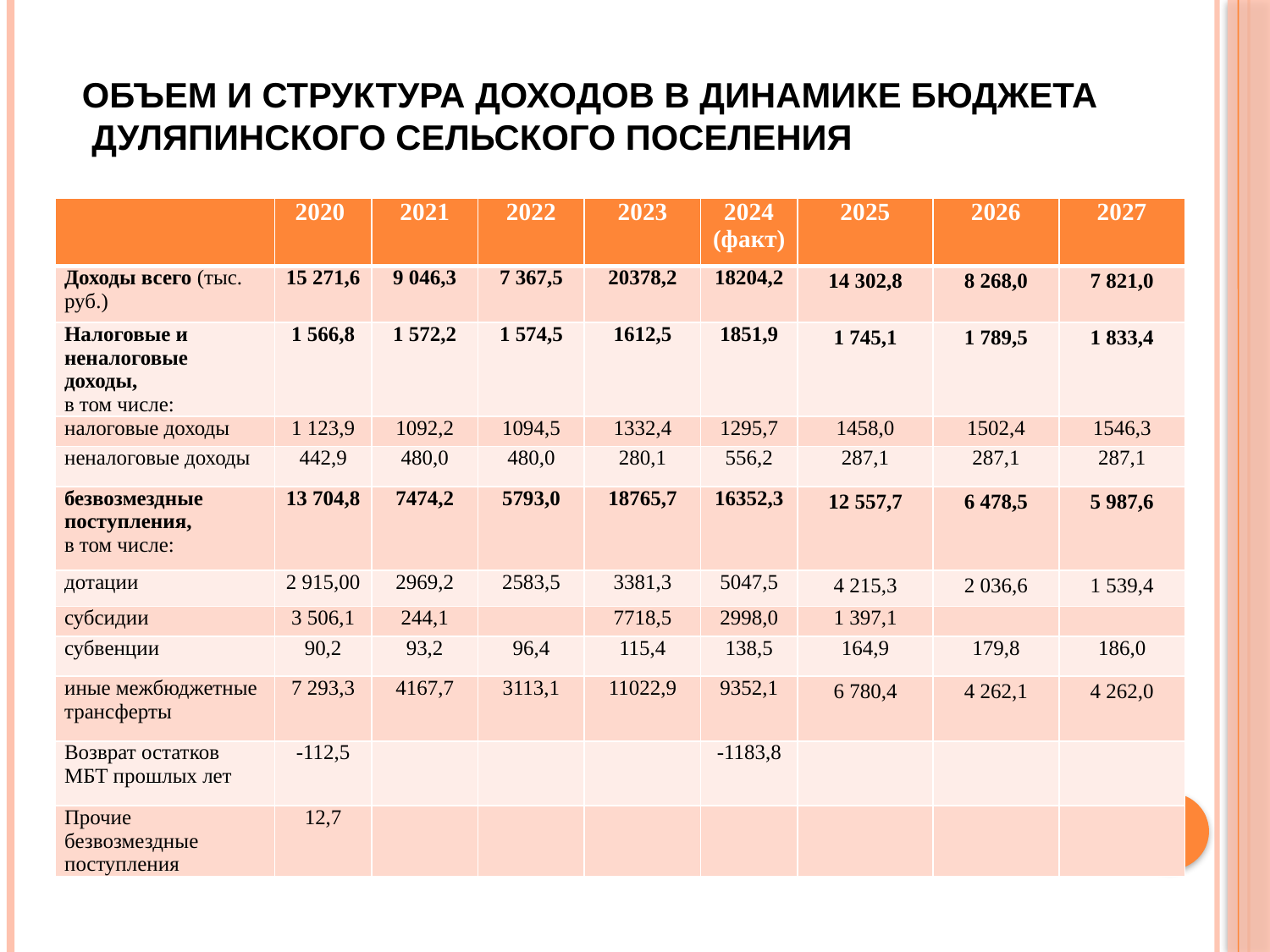

# Объем и структура доходов в динамике бюджета Дуляпинского сельского поселения
|  | 2020 | 2021 | 2022 | 2023 | 2024 (факт) | 2025 | 2026 | 2027 |
| --- | --- | --- | --- | --- | --- | --- | --- | --- |
| Доходы всего (тыс. руб.) | 15 271,6 | 9 046,3 | 7 367,5 | 20378,2 | 18204,2 | 14 302,8 | 8 268,0 | 7 821,0 |
| Налоговые и неналоговые доходы, в том числе: | 1 566,8 | 1 572,2 | 1 574,5 | 1612,5 | 1851,9 | 1 745,1 | 1 789,5 | 1 833,4 |
| налоговые доходы | 1 123,9 | 1092,2 | 1094,5 | 1332,4 | 1295,7 | 1458,0 | 1502,4 | 1546,3 |
| неналоговые доходы | 442,9 | 480,0 | 480,0 | 280,1 | 556,2 | 287,1 | 287,1 | 287,1 |
| безвозмездные поступления, в том числе: | 13 704,8 | 7474,2 | 5793,0 | 18765,7 | 16352,3 | 12 557,7 | 6 478,5 | 5 987,6 |
| дотации | 2 915,00 | 2969,2 | 2583,5 | 3381,3 | 5047,5 | 4 215,3 | 2 036,6 | 1 539,4 |
| субсидии | 3 506,1 | 244,1 |  | 7718,5 | 2998,0 | 1 397,1 |  |  |
| субвенции | 90,2 | 93,2 | 96,4 | 115,4 | 138,5 | 164,9 | 179,8 | 186,0 |
| иные межбюджетные трансферты | 7 293,3 | 4167,7 | 3113,1 | 11022,9 | 9352,1 | 6 780,4 | 4 262,1 | 4 262,0 |
| Возврат остатков МБТ прошлых лет | -112,5 |  |  |  | -1183,8 |  |  |  |
| Прочие безвозмездные поступления | 12,7 |  |  |  |  |  |  |  |